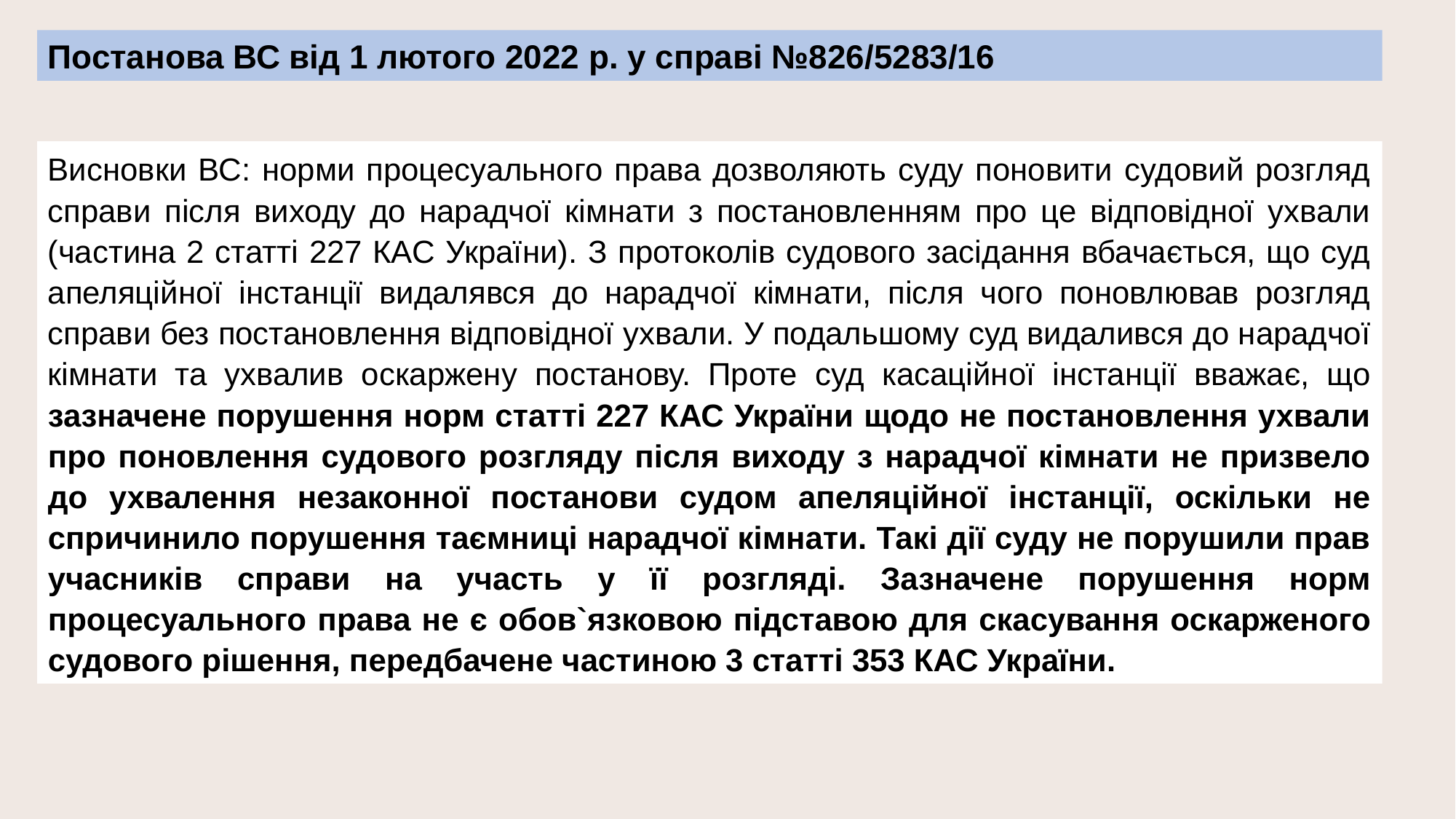

Постанова ВС від 1 лютого 2022 р. у справі №826/5283/16
Висновки ВС: норми процесуального права дозволяють суду поновити судовий розгляд справи після виходу до нарадчої кімнати з постановленням про це відповідної ухвали (частина 2 статті 227 КАС України). З протоколів судового засідання вбачається, що суд апеляційної інстанції видалявся до нарадчої кімнати, після чого поновлював розгляд справи без постановлення відповідної ухвали. У подальшому суд видалився до нарадчої кімнати та ухвалив оскаржену постанову. Проте суд касаційної інстанції вважає, що зазначене порушення норм статті 227 КАС України щодо не постановлення ухвали про поновлення судового розгляду після виходу з нарадчої кімнати не призвело до ухвалення незаконної постанови судом апеляційної інстанції, оскільки не спричинило порушення таємниці нарадчої кімнати. Такі дії суду не порушили прав учасників справи на участь у її розгляді. Зазначене порушення норм процесуального права не є обов`язковою підставою для скасування оскарженого судового рішення, передбачене частиною 3 статті 353 КАС України.